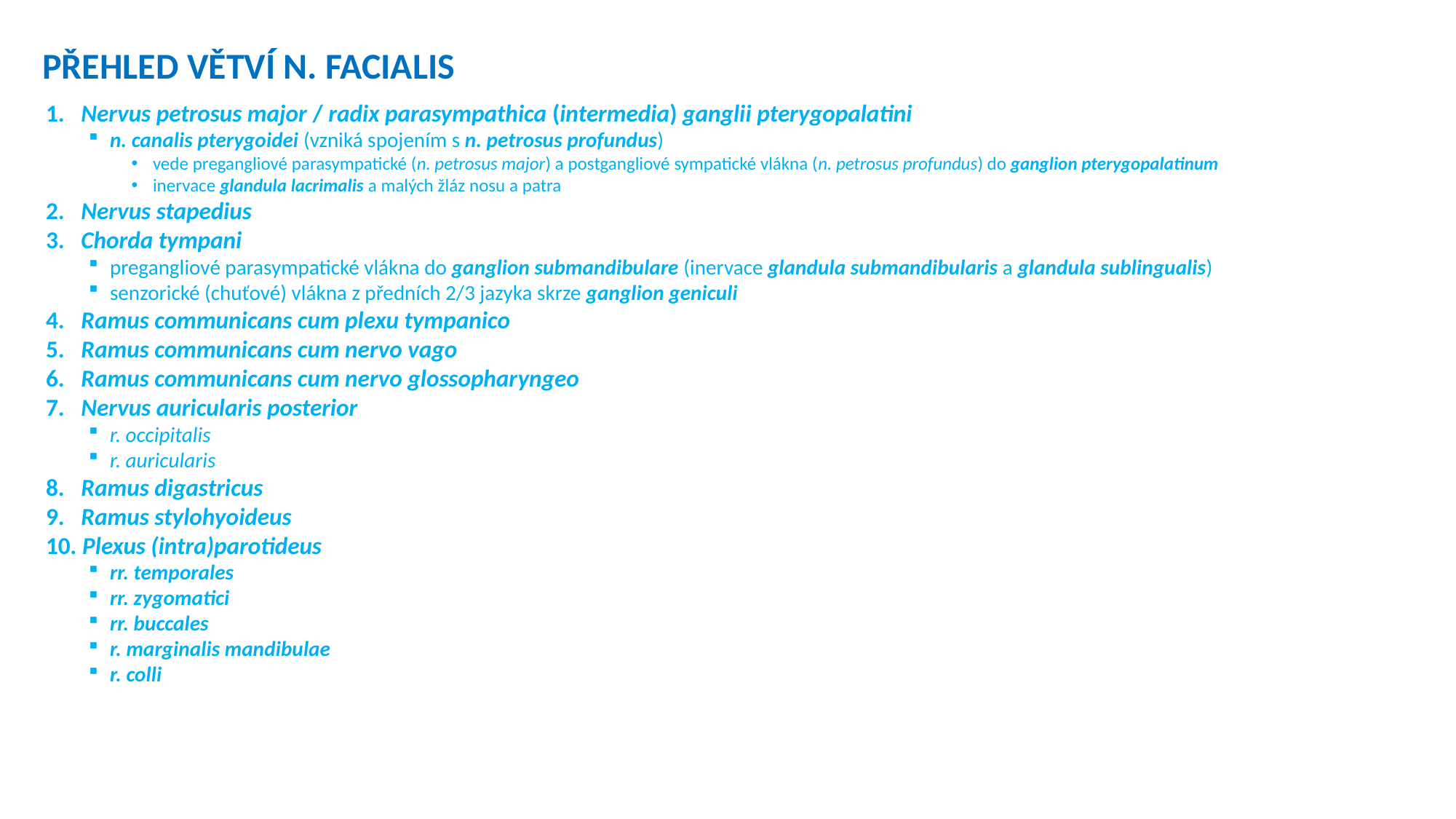

PŘEHLED VĚTVÍ N. FACIALIS
1.   Nervus petrosus major / radix parasympathica (intermedia) ganglii pterygopalatini
n. canalis pterygoidei (vzniká spojením s n. petrosus profundus)
vede pregangliové parasympatické (n. petrosus major) a postgangliové sympatické vlákna (n. petrosus profundus) do ganglion pterygopalatinum
inervace glandula lacrimalis a malých žláz nosu a patra
2.   Nervus stapedius
3.   Chorda tympani
pregangliové parasympatické vlákna do ganglion submandibulare (inervace glandula submandibularis a glandula sublingualis)
senzorické (chuťové) vlákna z předních 2/3 jazyka skrze ganglion geniculi
4.   Ramus communicans cum plexu tympanico
5.   Ramus communicans cum nervo vago
6.   Ramus communicans cum nervo glossopharyngeo
7.   Nervus auricularis posterior
r. occipitalis
r. auricularis
8.   Ramus digastricus
9.   Ramus stylohyoideus
10. Plexus (intra)parotideus
rr. temporales
rr. zygomatici
rr. buccales
r. marginalis mandibulae
r. colli